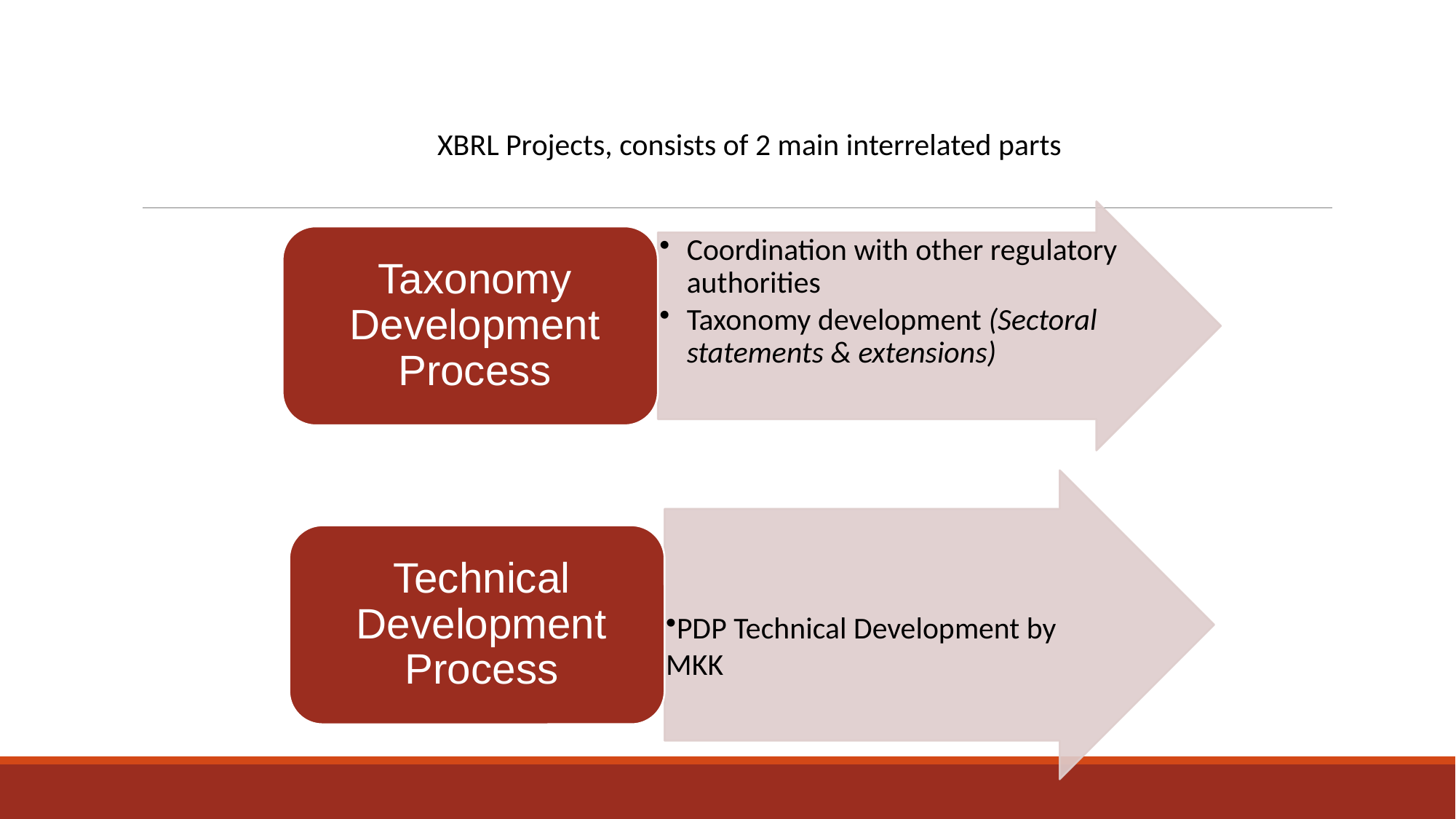

Yol Haritası-I
XBRL Projects, consists of 2 main interrelated parts

Coordination with other regulatory authorities
Taxonomy development (Sectoral statements & extensions)
Taxonomy Development Process

PDP Technical Development by MKK

Technical Development Process